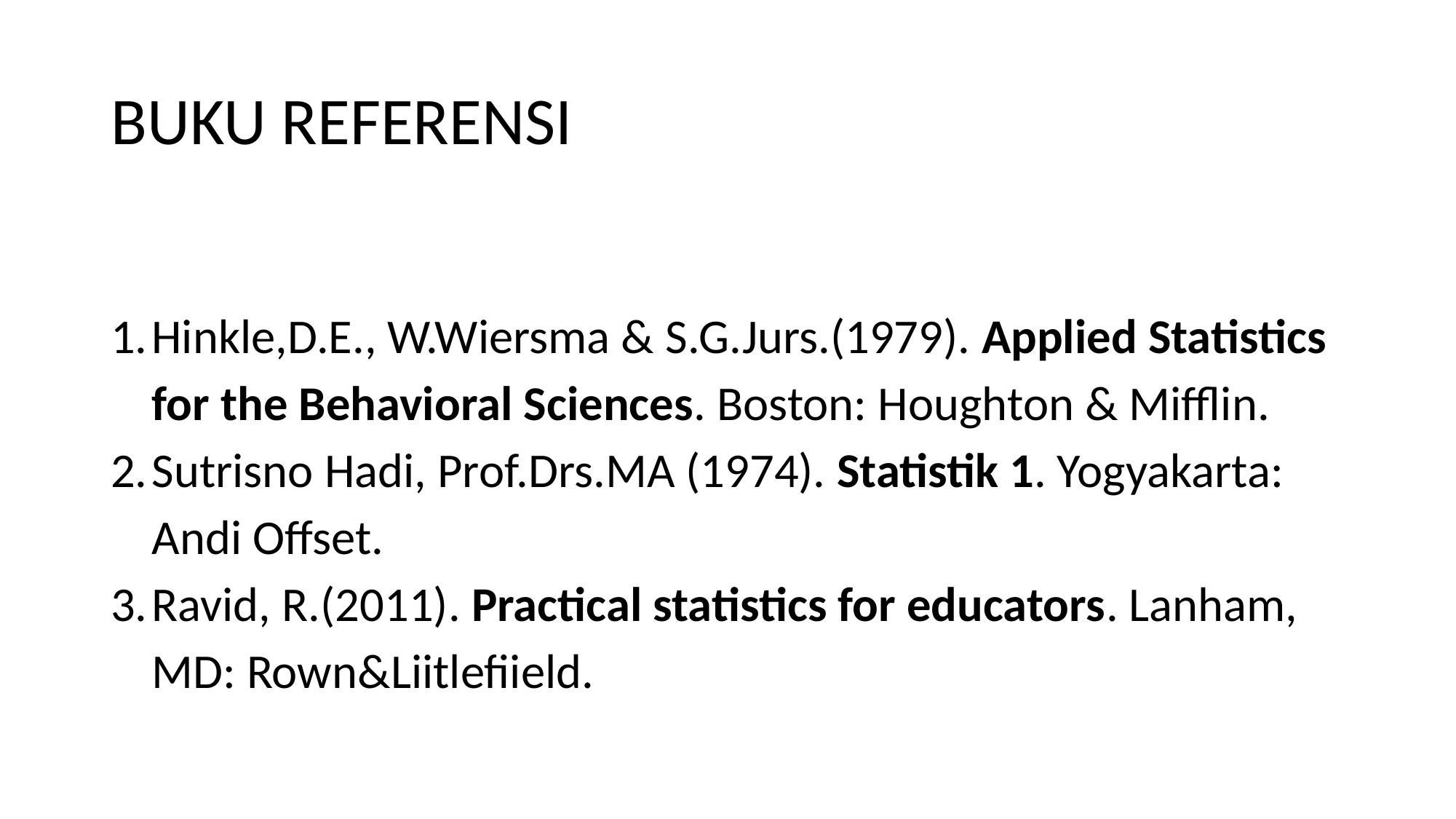

# BUKU REFERENSI
Hinkle,D.E., W.Wiersma & S.G.Jurs.(1979). Applied Statistics for the Behavioral Sciences. Boston: Houghton & Mifflin.
Sutrisno Hadi, Prof.Drs.MA (1974). Statistik 1. Yogyakarta: Andi Offset.
Ravid, R.(2011). Practical statistics for educators. Lanham, MD: Rown&Liitlefiield.